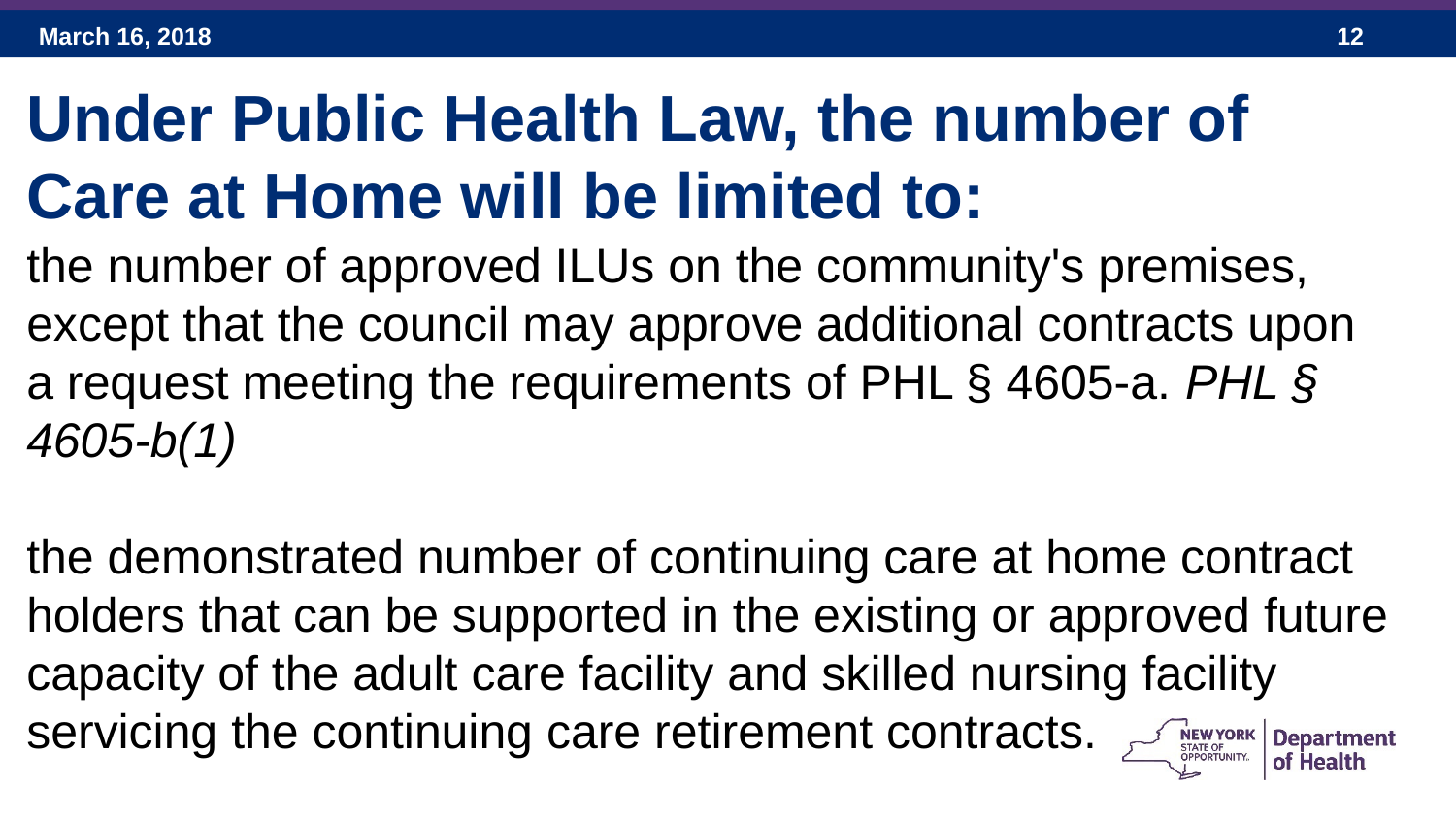

Under Public Health Law, the number of Care at Home will be limited to:
the number of approved ILUs on the community's premises, except that the council may approve additional contracts upon a request meeting the requirements of PHL § 4605-a. PHL § 4605-b(1)

the demonstrated number of continuing care at home contract holders that can be supported in the existing or approved future capacity of the adult care facility and skilled nursing facility servicing the continuing care retirement contracts.